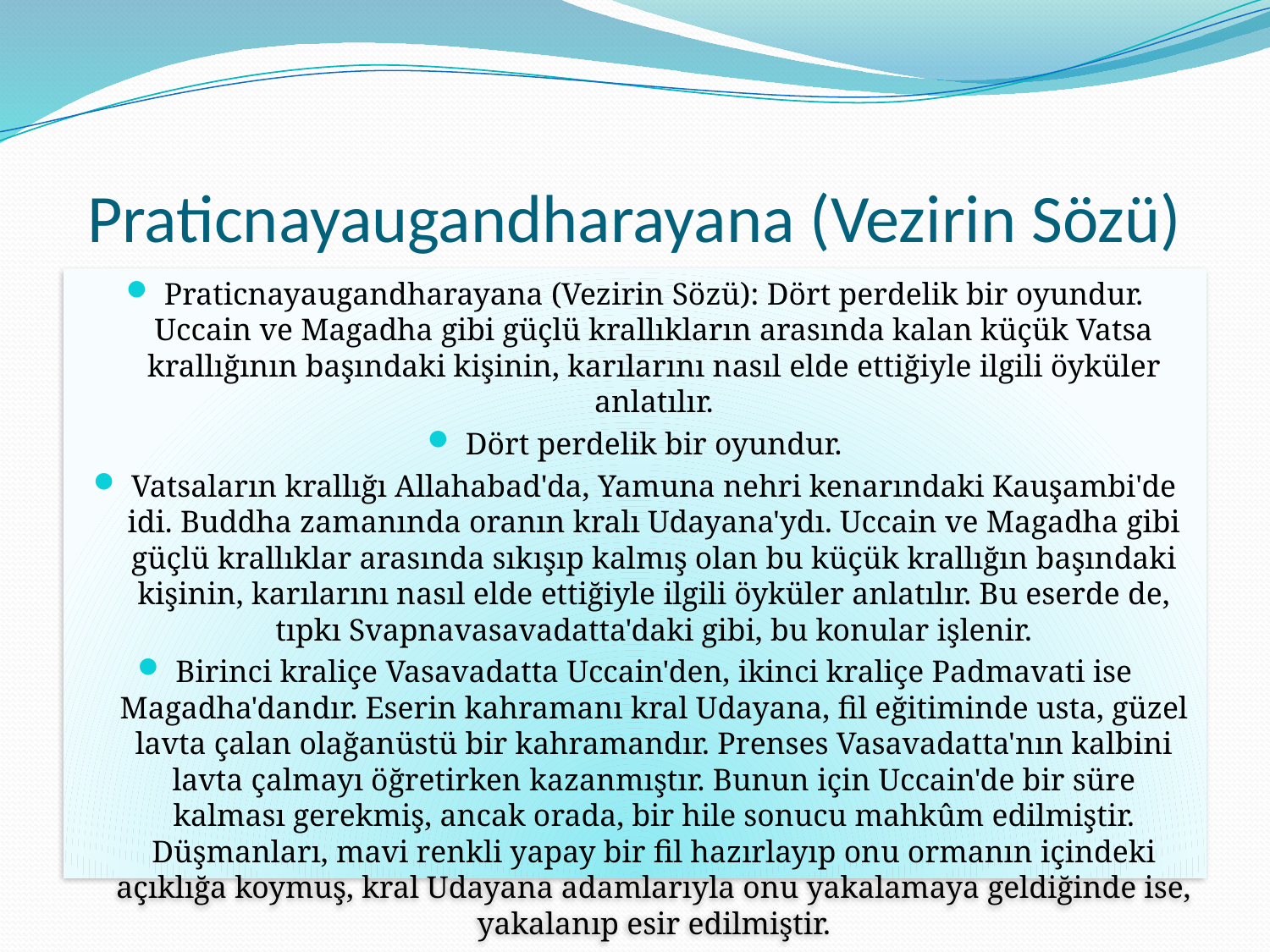

# Praticnayaugandharayana (Vezirin Sözü)
Praticnayaugandharayana (Vezirin Sözü): Dört perdelik bir oyundur. Uccain ve Magadha gibi güçlü krallıkların arasında kalan küçük Vatsa krallığının başındaki kişinin, karılarını nasıl elde ettiğiyle ilgili öyküler anlatılır.
Dört perdelik bir oyundur.
Vatsaların krallığı Allahabad'da, Yamuna nehri kenarındaki Kauşambi'de idi. Buddha zamanında oranın kralı Udayana'ydı. Uccain ve Magadha gibi güçlü krallıklar arasında sıkışıp kalmış olan bu küçük krallığın başındaki kişinin, karılarını nasıl elde ettiğiyle ilgili öyküler anlatılır. Bu eserde de, tıpkı Svapnavasavadatta'daki gibi, bu konular işlenir.
Birinci kraliçe Vasavadatta Uccain'den, ikinci kraliçe Padmavati ise Magadha'dandır. Eserin kahramanı kral Udayana, fil eğitiminde usta, güzel lavta çalan olağanüstü bir kahramandır. Prenses Vasavadatta'nın kalbini lavta çalmayı öğretirken kazanmıştır. Bunun için Uccain'de bir süre kalması gerekmiş, ancak orada, bir hile sonucu mahkûm edilmiştir. Düşmanları, mavi renkli yapay bir fil hazırlayıp onu ormanın içindeki açıklığa koymuş, kral Udayana adamlarıyla onu yakalamaya geldiğinde ise, yakalanıp esir edilmiştir.